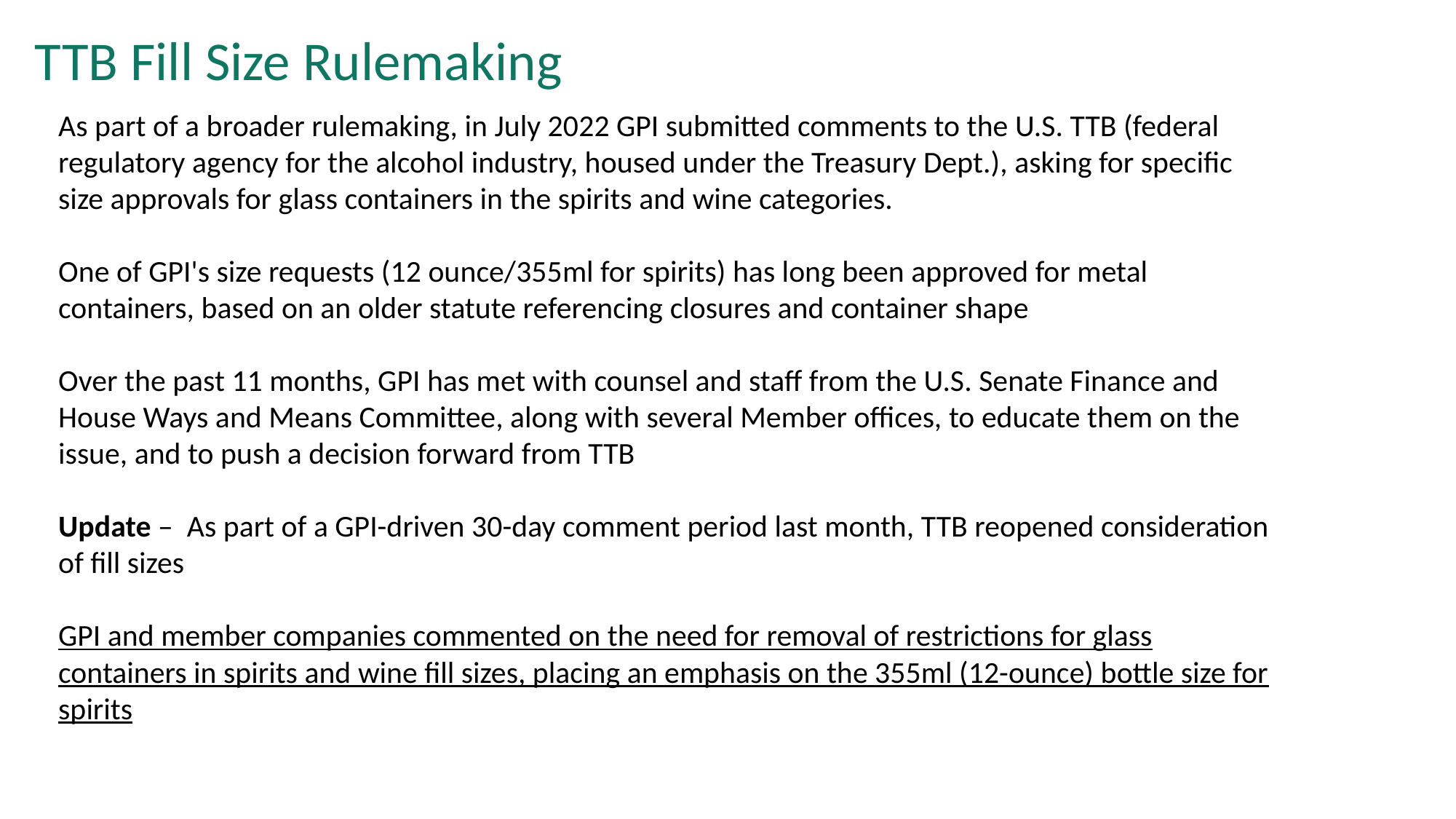

TTB Fill Size Rulemaking
As part of a broader rulemaking, in July 2022 GPI submitted comments to the U.S. TTB (federal regulatory agency for the alcohol industry, housed under the Treasury Dept.), asking for specific size approvals for glass containers in the spirits and wine categories.

One of GPI's size requests (12 ounce/355ml for spirits) has long been approved for metal containers, based on an older statute referencing closures and container shape

Over the past 11 months, GPI has met with counsel and staff from the U.S. Senate Finance and House Ways and Means Committee, along with several Member offices, to educate them on the issue, and to push a decision forward from TTB

Update –  As part of a GPI-driven 30-day comment period last month, TTB reopened consideration of fill sizes

GPI and member companies commented on the need for removal of restrictions for glass containers in spirits and wine fill sizes, placing an emphasis on the 355ml (12-ounce) bottle size for spirits

# TTB – Size Request and Rulemaking Update